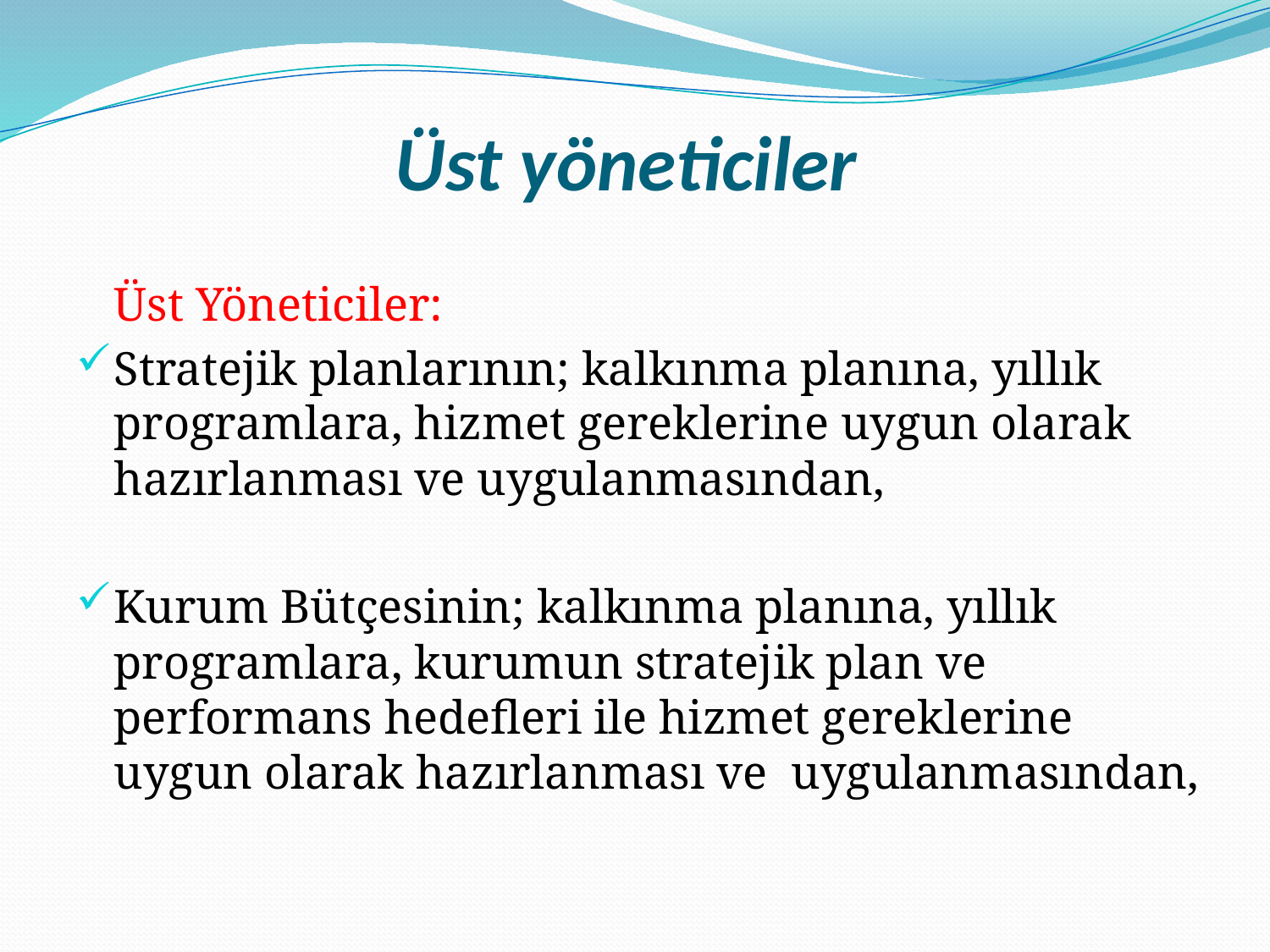

# Üst yöneticiler
	Üst Yöneticiler:
Stratejik planlarının; kalkınma planına, yıllık programlara, hizmet gereklerine uygun olarak hazırlanması ve uygulanmasından,

Kurum Bütçesinin; kalkınma planına, yıllık programlara, kurumun stratejik plan ve performans hedefleri ile hizmet gereklerine uygun olarak hazırlanması ve  uygulanmasından,